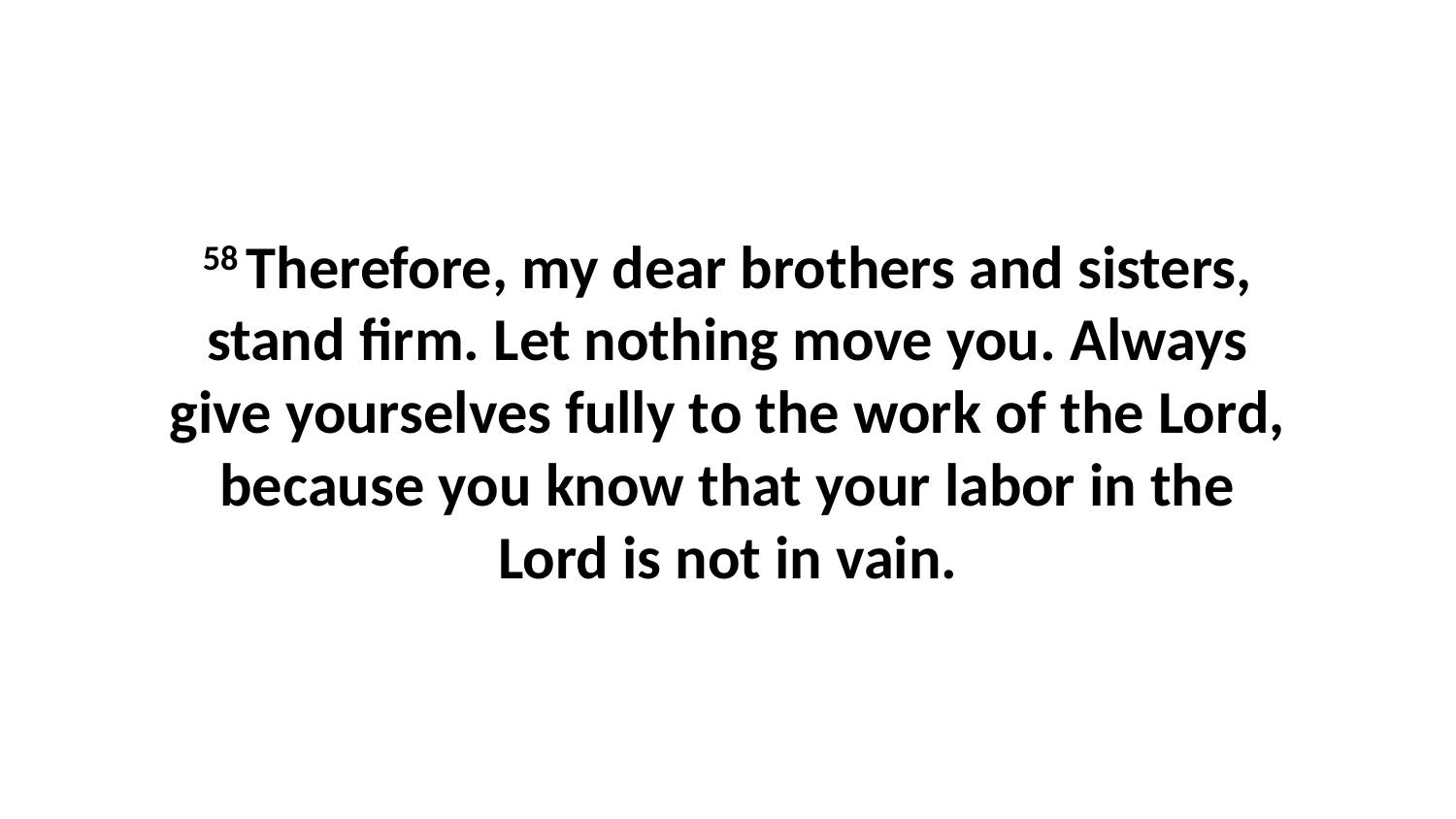

58 Therefore, my dear brothers and sisters, stand firm. Let nothing move you. Always give yourselves fully to the work of the Lord, because you know that your labor in the Lord is not in vain.